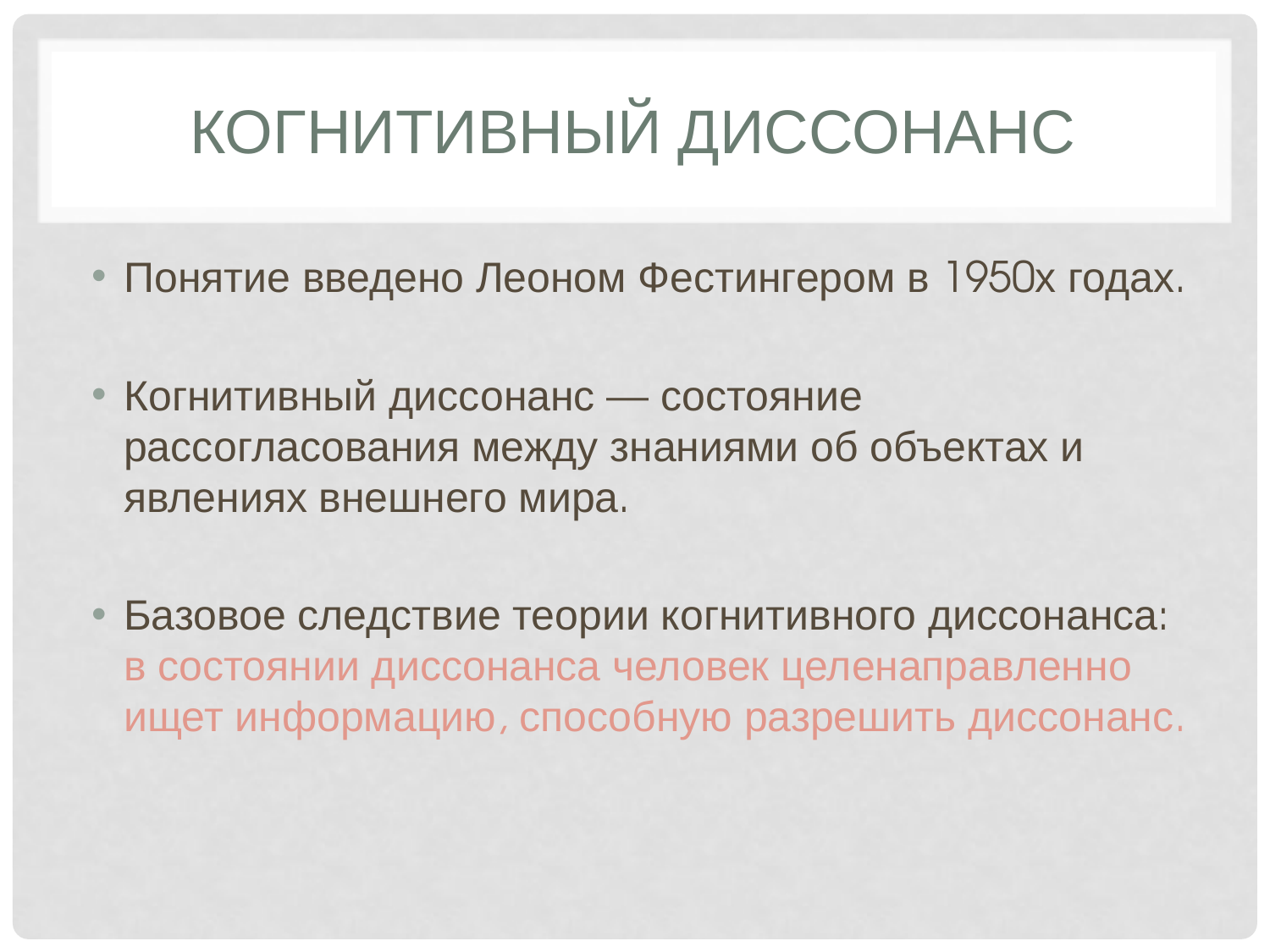

# Когнитивный диссонанс
Понятие введено Леоном Фестингером в 1950х годах.

Когнитивный диссонанс — состояние рассогласования между знаниями об объектах и явлениях внешнего мира.

Базовое следствие теории когнитивного диссонанса: в состоянии диссонанса человек целенаправленно ищет информацию, способную разрешить диссонанс.